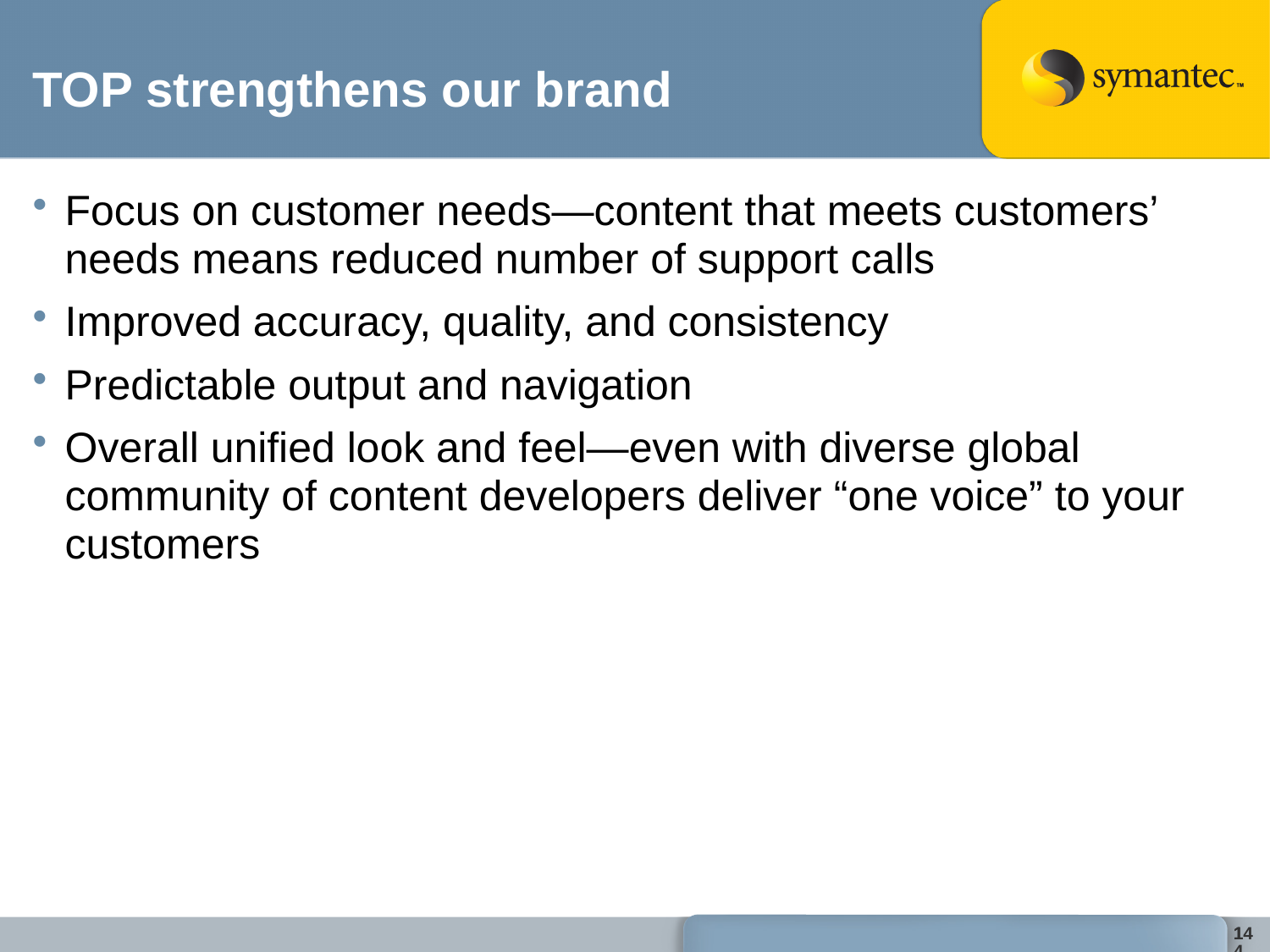

TOP strengthens our brand
Focus on customer needs—content that meets customers’ needs means reduced number of support calls
Improved accuracy, quality, and consistency
Predictable output and navigation
Overall unified look and feel—even with diverse global community of content developers deliver “one voice” to your customers
14
14